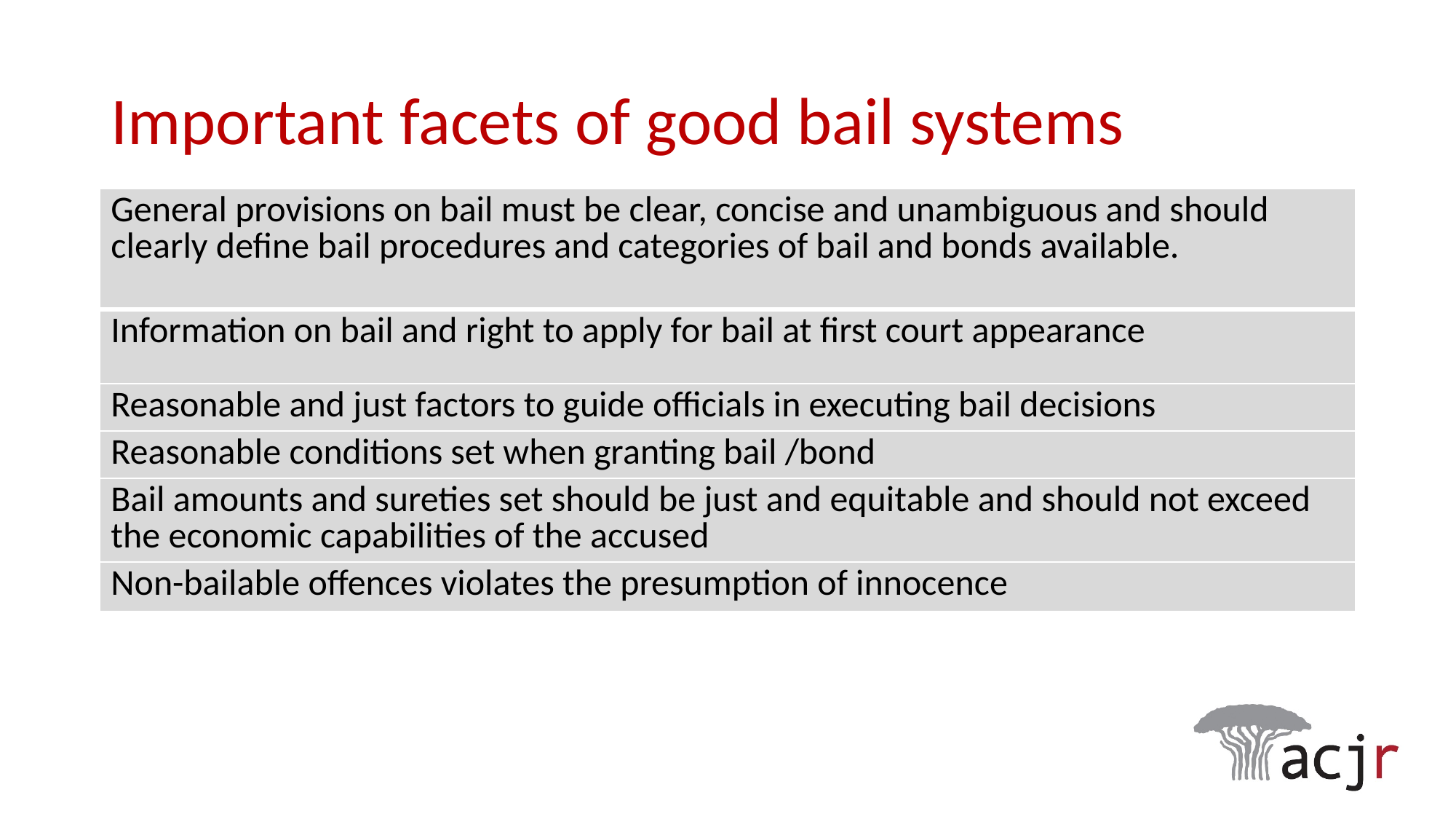

# Important facets of good bail systems
| General provisions on bail must be clear, concise and unambiguous and should clearly define bail procedures and categories of bail and bonds available. |
| --- |
| Information on bail and right to apply for bail at first court appearance |
| Reasonable and just factors to guide officials in executing bail decisions |
| Reasonable conditions set when granting bail /bond |
| Bail amounts and sureties set should be just and equitable and should not exceed the economic capabilities of the accused |
| Non-bailable offences violates the presumption of innocence |